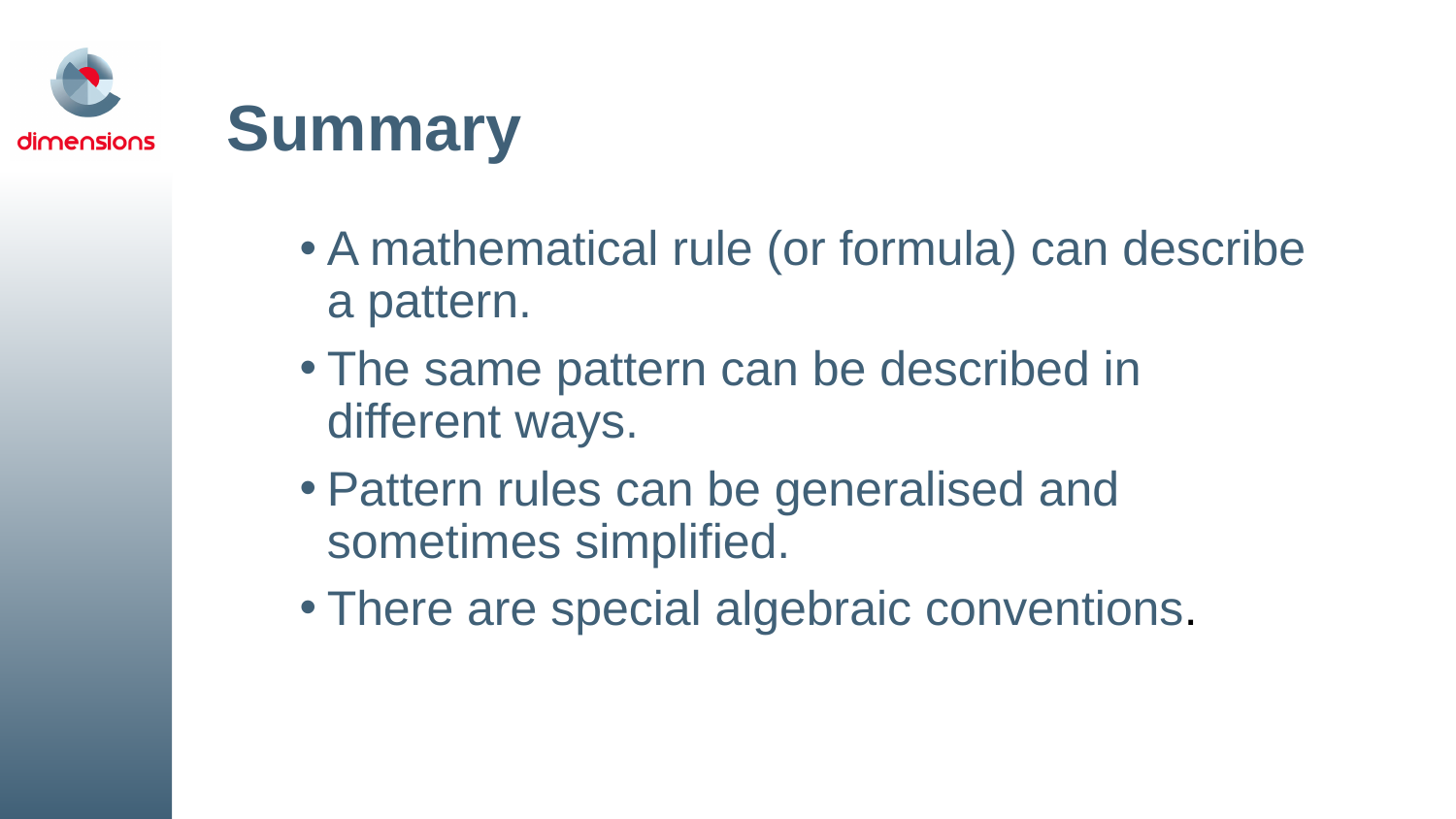

# Summary
A mathematical rule (or formula) can describe a pattern.
The same pattern can be described in different ways.
Pattern rules can be generalised and sometimes simplified.
There are special algebraic conventions.